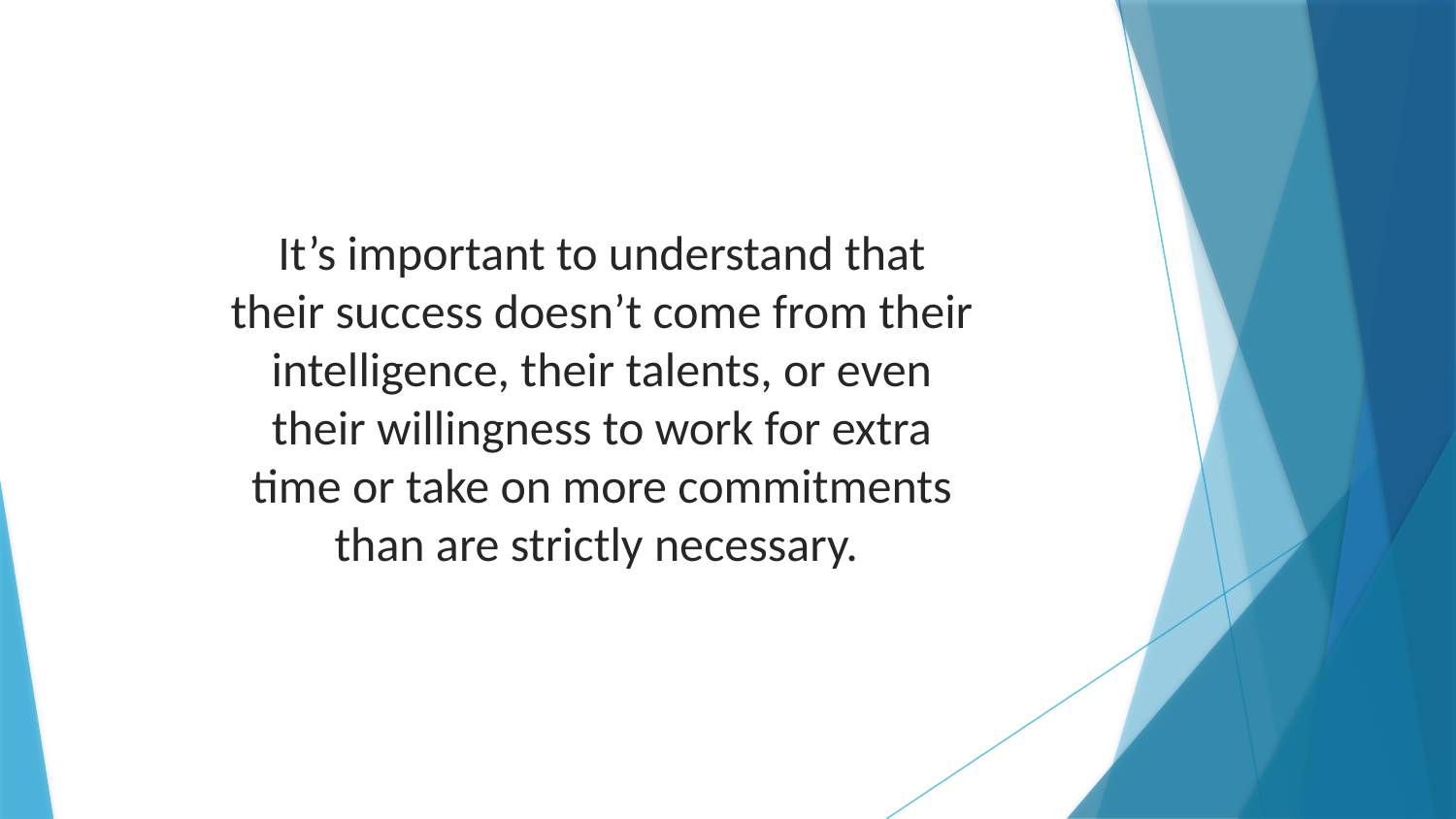

It’s important to understand that their success doesn’t come from their intelligence, their talents, or even their willingness to work for extra time or take on more commitments than are strictly necessary.